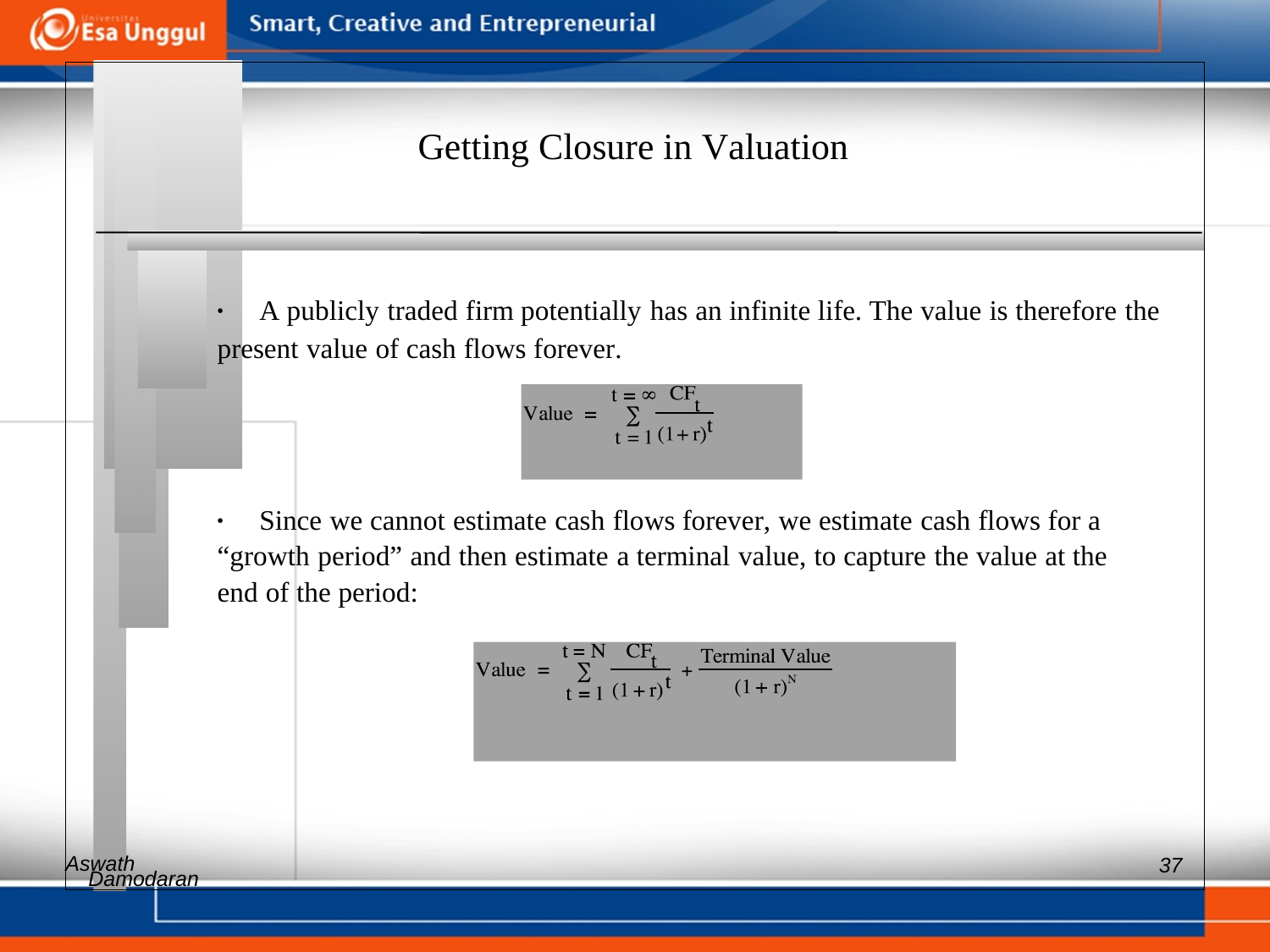

Getting Closure in Valuation
•	A publicly traded firm potentially has an infinite life. The value is therefore the
present value of cash flows forever.
•	Since we cannot estimate cash flows forever, we estimate cash flows for a
“growth period” and then estimate a terminal value, to capture the value at the
end of the period:
Aswath

37
Damodaran